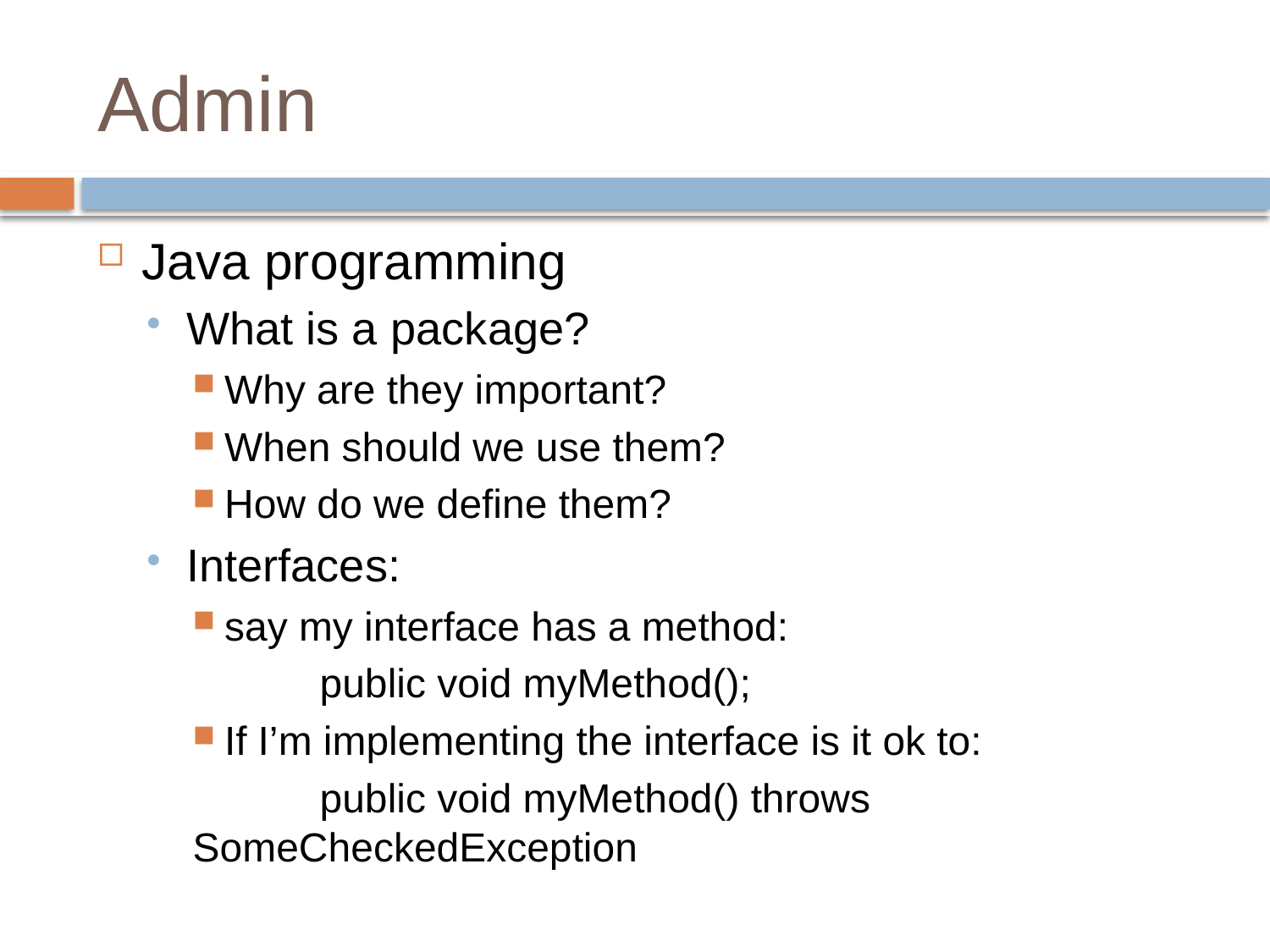

# Admin
Java programming
What is a package?
Why are they important?
When should we use them?
How do we define them?
Interfaces:
say my interface has a method:
	public void myMethod();
If I’m implementing the interface is it ok to:
	public void myMethod() throws SomeCheckedException